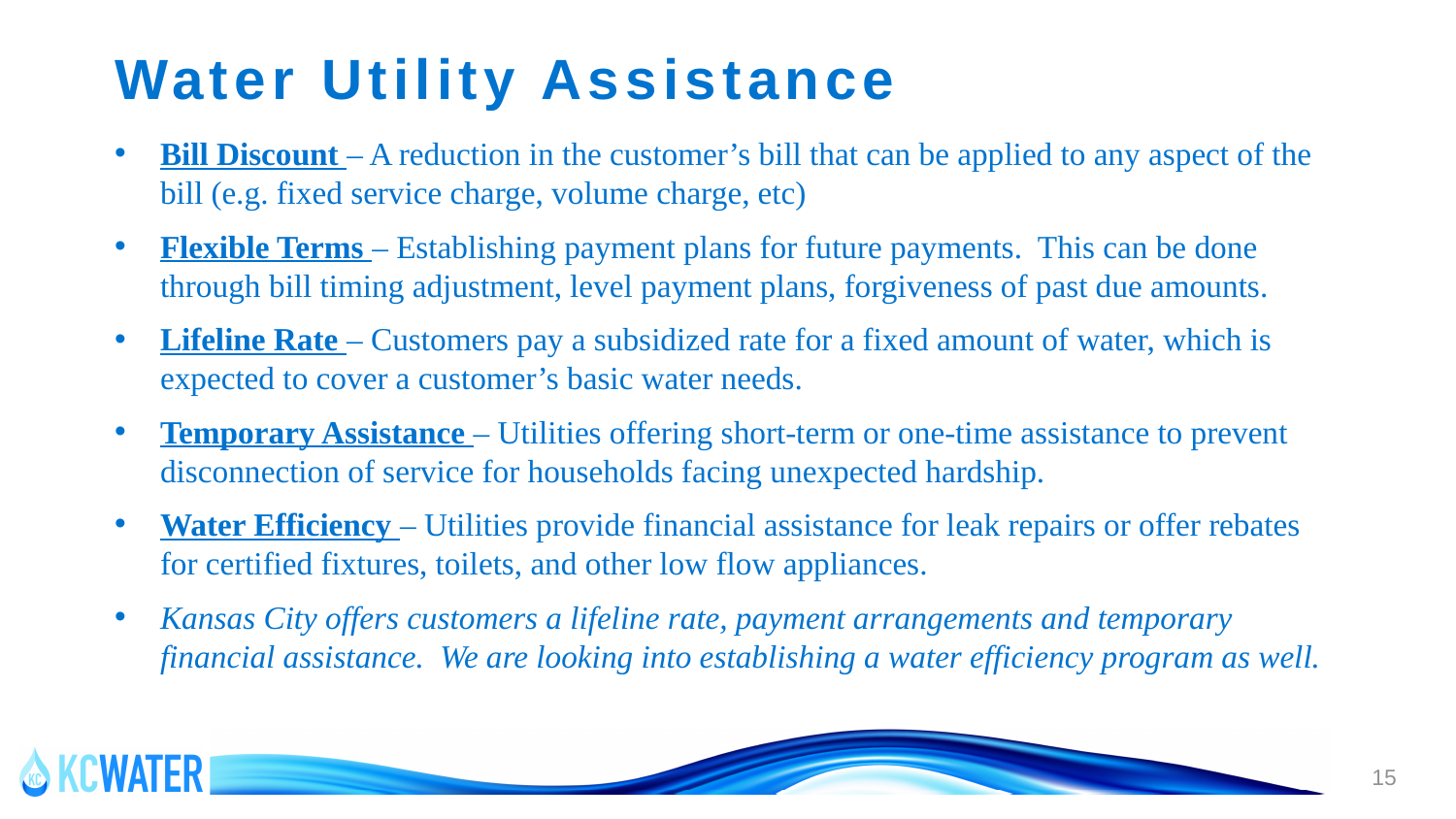

15
# Water Utility Assistance
Bill Discount – A reduction in the customer’s bill that can be applied to any aspect of the bill (e.g. fixed service charge, volume charge, etc)
Flexible Terms – Establishing payment plans for future payments.  This can be done through bill timing adjustment, level payment plans, forgiveness of past due amounts.
Lifeline Rate – Customers pay a subsidized rate for a fixed amount of water, which is expected to cover a customer’s basic water needs.
Temporary Assistance – Utilities offering short-term or one-time assistance to prevent disconnection of service for households facing unexpected hardship.
Water Efficiency – Utilities provide financial assistance for leak repairs or offer rebates for certified fixtures, toilets, and other low flow appliances.
Kansas City offers customers a lifeline rate, payment arrangements and temporary financial assistance.  We are looking into establishing a water efficiency program as well.